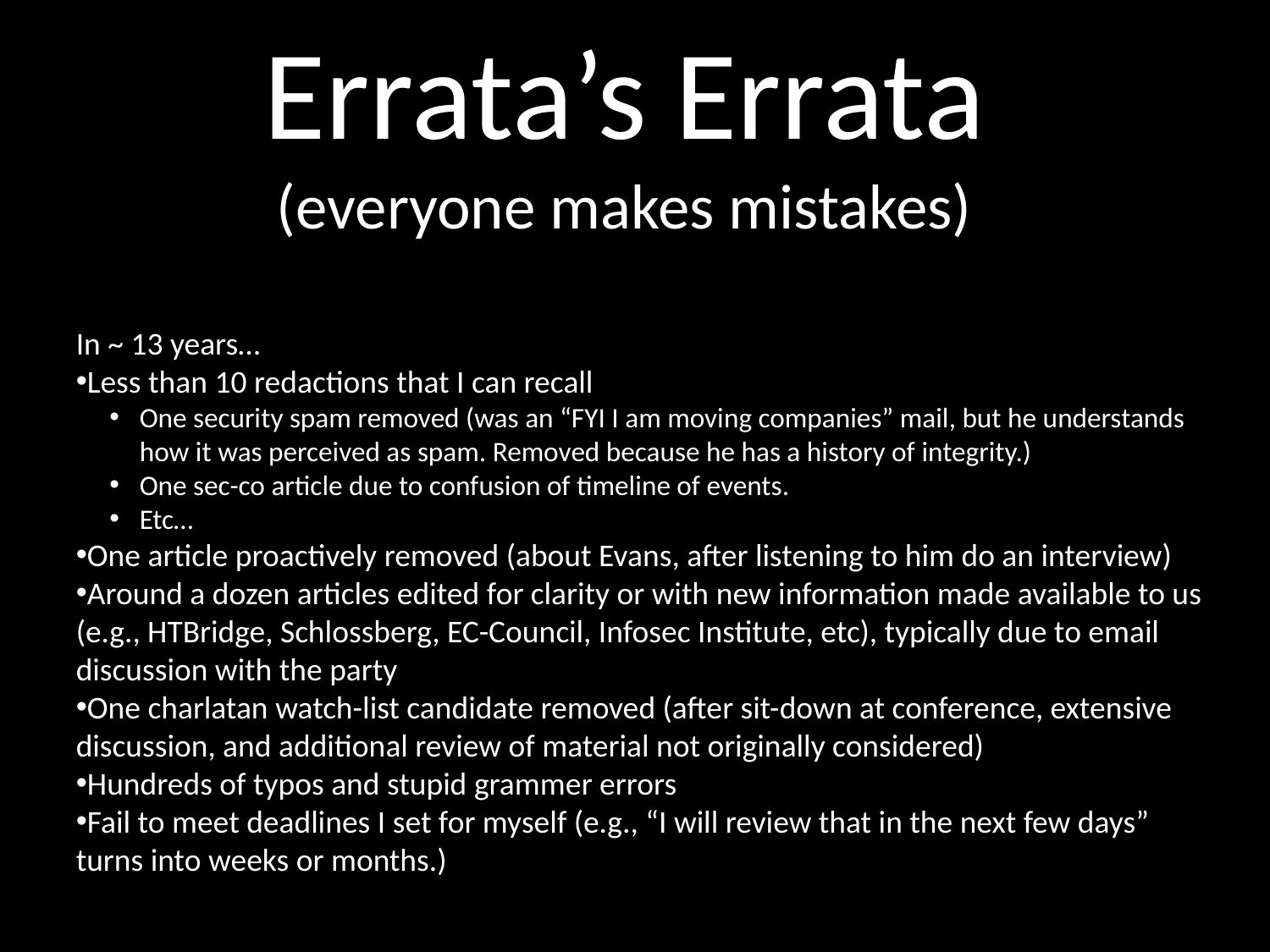

# Errata’s Errata (everyone makes mistakes)
In ~ 13 years…
Less than 10 redactions that I can recall
One security spam removed (was an “FYI I am moving companies” mail, but he understands how it was perceived as spam. Removed because he has a history of integrity.)
One sec-co article due to confusion of timeline of events.
Etc…
One article proactively removed (about Evans, after listening to him do an interview)
Around a dozen articles edited for clarity or with new information made available to us (e.g., HTBridge, Schlossberg, EC-Council, Infosec Institute, etc), typically due to email discussion with the party
One charlatan watch-list candidate removed (after sit-down at conference, extensive discussion, and additional review of material not originally considered)
Hundreds of typos and stupid grammer errors
Fail to meet deadlines I set for myself (e.g., “I will review that in the next few days” turns into weeks or months.)